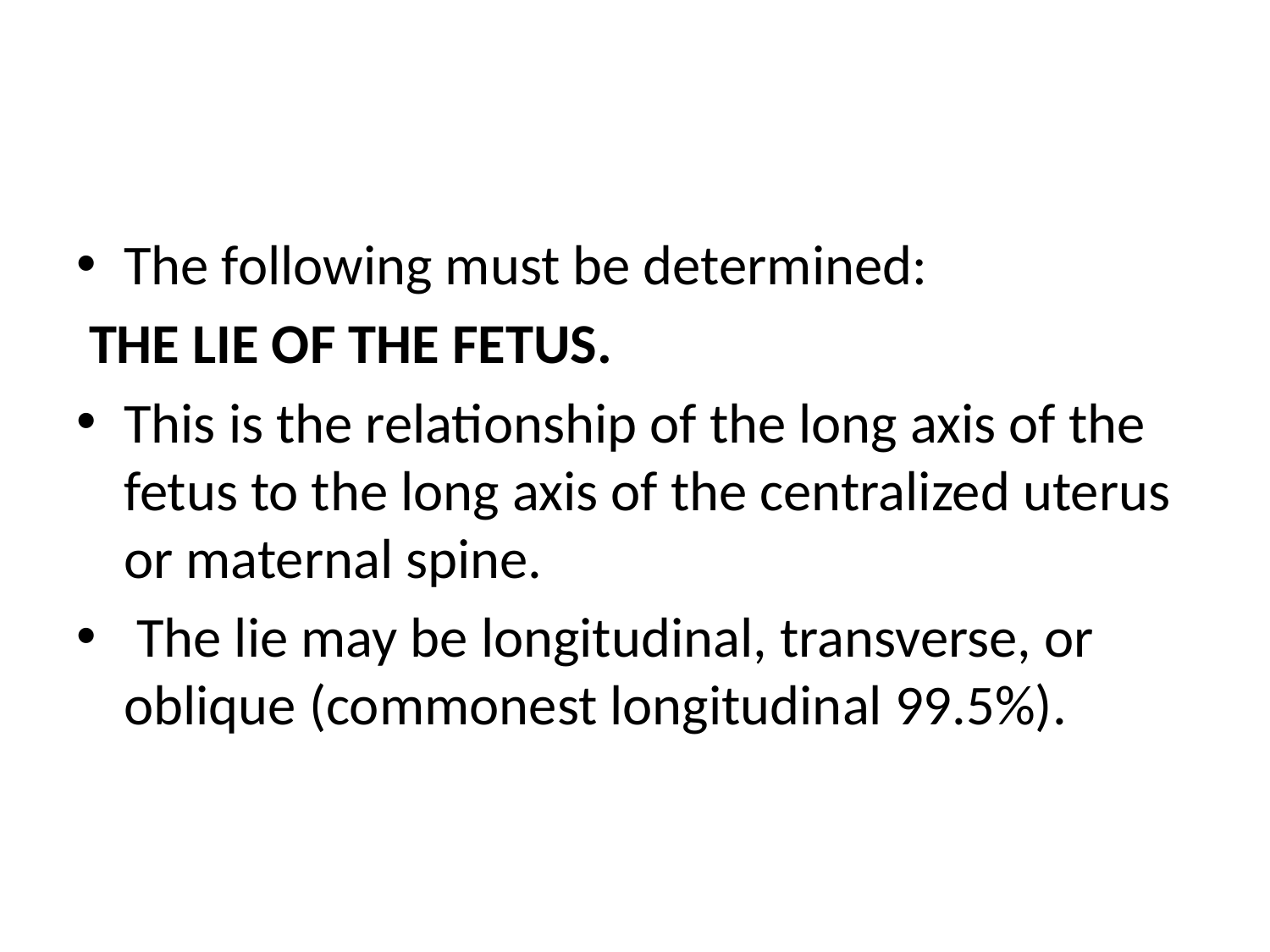

#
The following must be determined:
 THE LIE OF THE FETUS.
This is the relationship of the long axis of the fetus to the long axis of the centralized uterus or maternal spine.
 The lie may be longitudinal, transverse, or oblique (commonest longitudinal 99.5%).